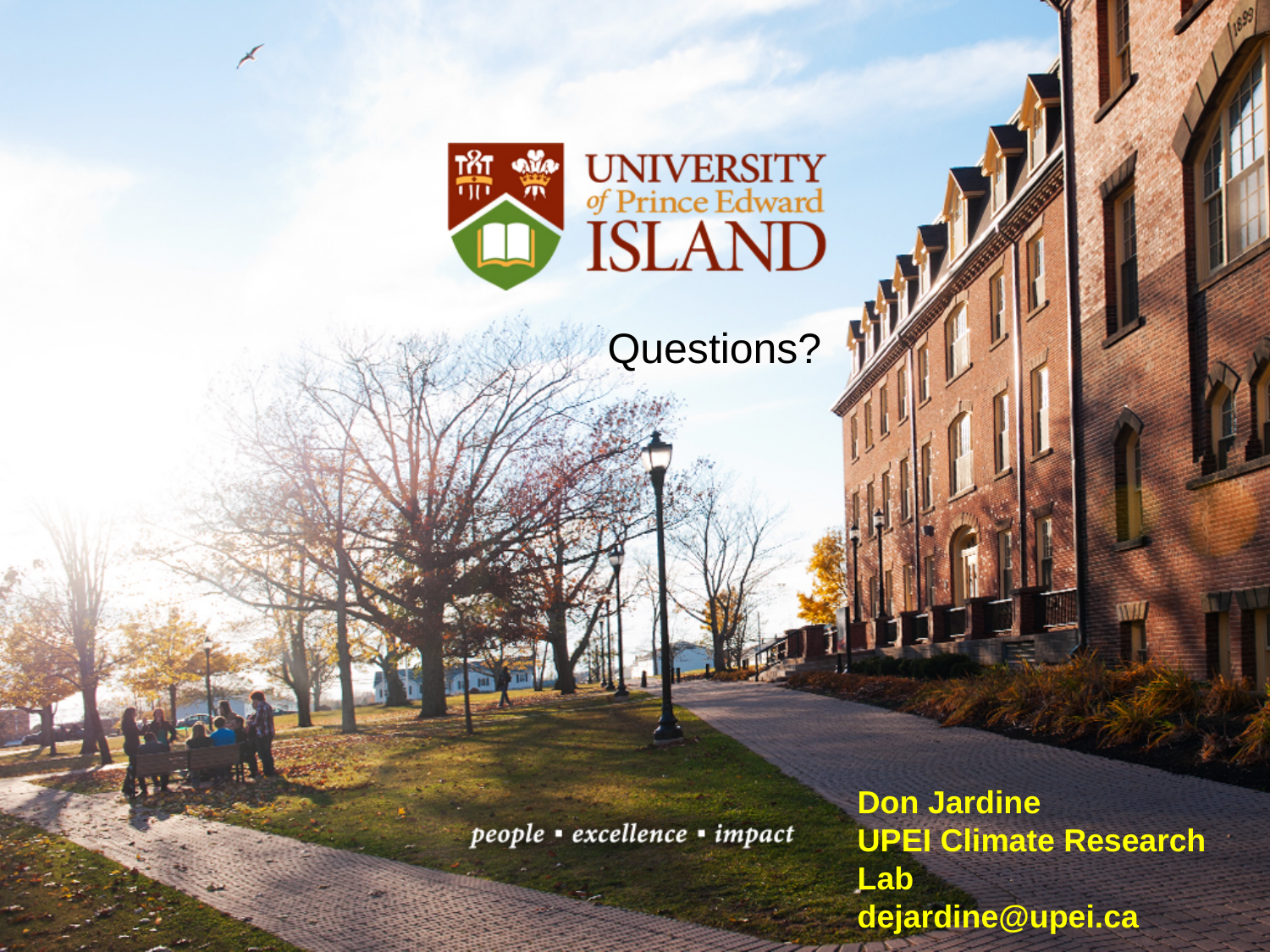

Questions?
Don Jardine
UPEI Climate Research Lab
dejardine@upei.ca